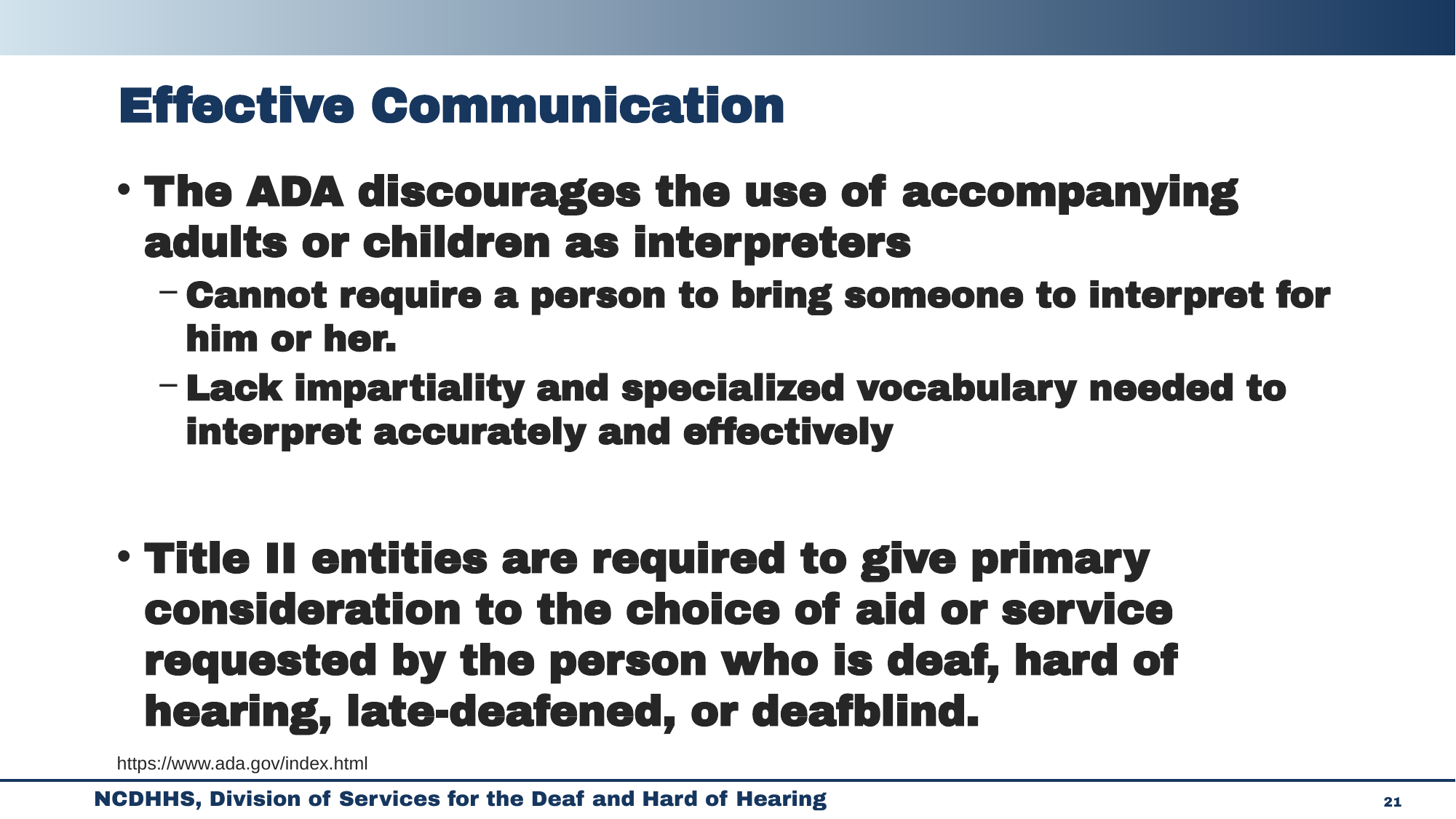

# Effective Communication
The ADA discourages the use of accompanying adults or children as interpreters
Cannot require a person to bring someone to interpret for him or her.
Lack impartiality and specialized vocabulary needed to interpret accurately and effectively

Title II entities are required to give primary consideration to the choice of aid or service requested by the person who is deaf, hard of hearing, late-deafened, or deafblind.
https://www.ada.gov/index.html